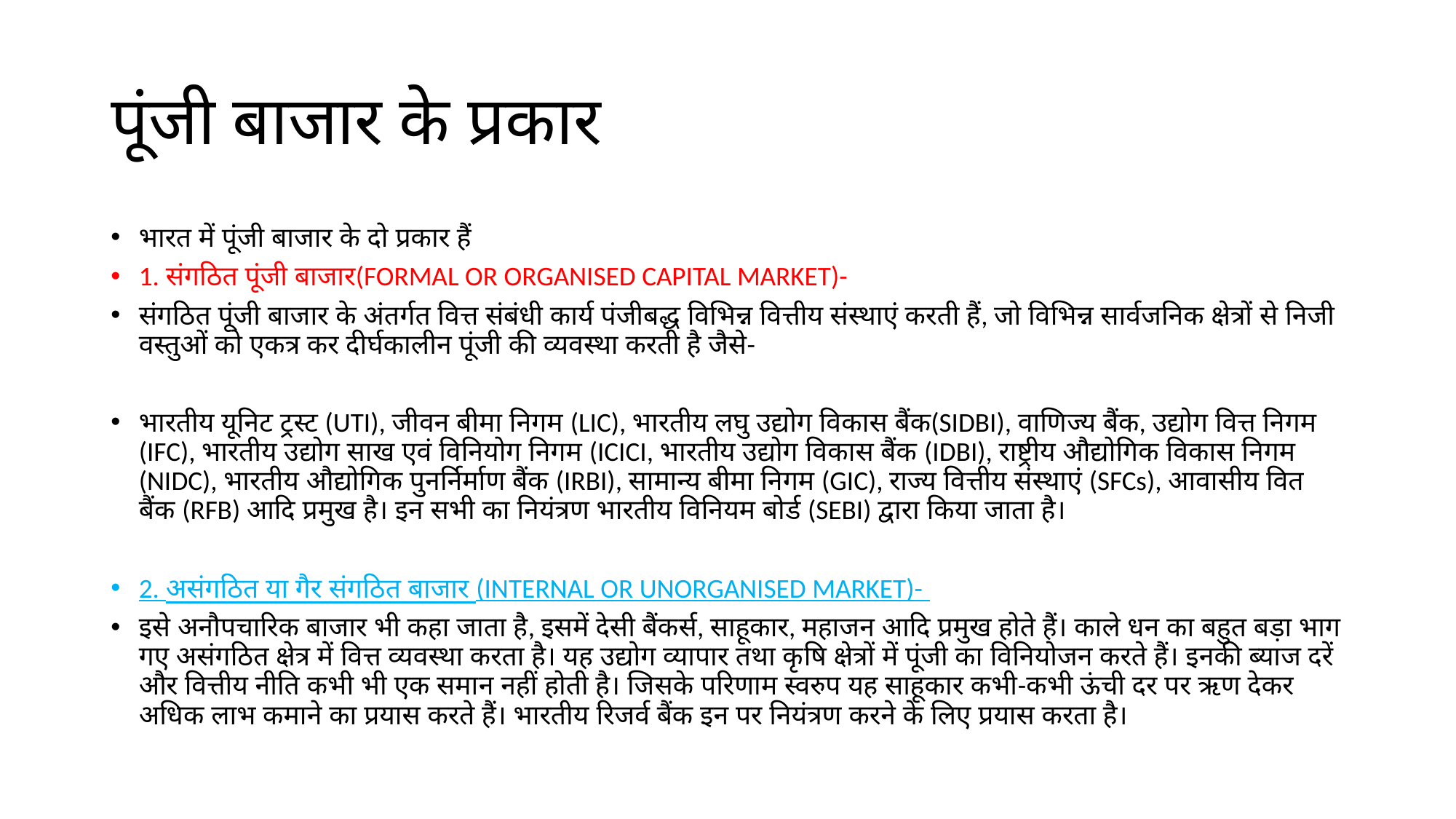

# पूंजी बाजार के प्रकार
भारत में पूंजी बाजार के दो प्रकार हैं
1. संगठित पूंजी बाजार(FORMAL OR ORGANISED CAPITAL MARKET)-
संगठित पूंजी बाजार के अंतर्गत वित्त संबंधी कार्य पंजीबद्ध विभिन्न वित्तीय संस्थाएं करती हैं, जो विभिन्न सार्वजनिक क्षेत्रों से निजी वस्तुओं को एकत्र कर दीर्घकालीन पूंजी की व्यवस्था करती है जैसे-

भारतीय यूनिट ट्रस्ट (UTI), जीवन बीमा निगम (LIC), भारतीय लघु उद्योग विकास बैंक(SIDBI), वाणिज्य बैंक, उद्योग वित्त निगम (IFC), भारतीय उद्योग साख एवं विनियोग निगम (ICICI, भारतीय उद्योग विकास बैंक (IDBI), राष्ट्रीय औद्योगिक विकास निगम (NIDC), भारतीय औद्योगिक पुनर्निर्माण बैंक (IRBI), सामान्य बीमा निगम (GIC), राज्य वित्तीय संस्थाएं (SFCs), आवासीय वित बैंक (RFB) आदि प्रमुख है‌। इन सभी का नियंत्रण भारतीय विनियम बोर्ड (SEBI) द्वारा किया जाता है।

2. असंगठित या गैर संगठित बाजार (INTERNAL OR UNORGANISED MARKET)-
इसे अनौपचारिक बाजार भी कहा जाता है, इसमें देसी बैंकर्स, साहूकार, महाजन आदि प्रमुख होते हैं। काले धन का बहुत बड़ा भाग गए असंगठित क्षेत्र में वित्त व्यवस्था करता है। यह उद्योग व्यापार तथा कृषि क्षेत्रों में पूंजी का विनियोजन करते हैं। इनकी ब्याज दरें और वित्तीय नीति कभी भी एक समान नहीं होती है। जिसके परिणाम स्वरुप यह साहूकार कभी-कभी ऊंची दर पर ऋण देकर अधिक लाभ कमाने का प्रयास करते हैं। भारतीय रिजर्व बैंक इन पर नियंत्रण करने के लिए प्रयास करता है।